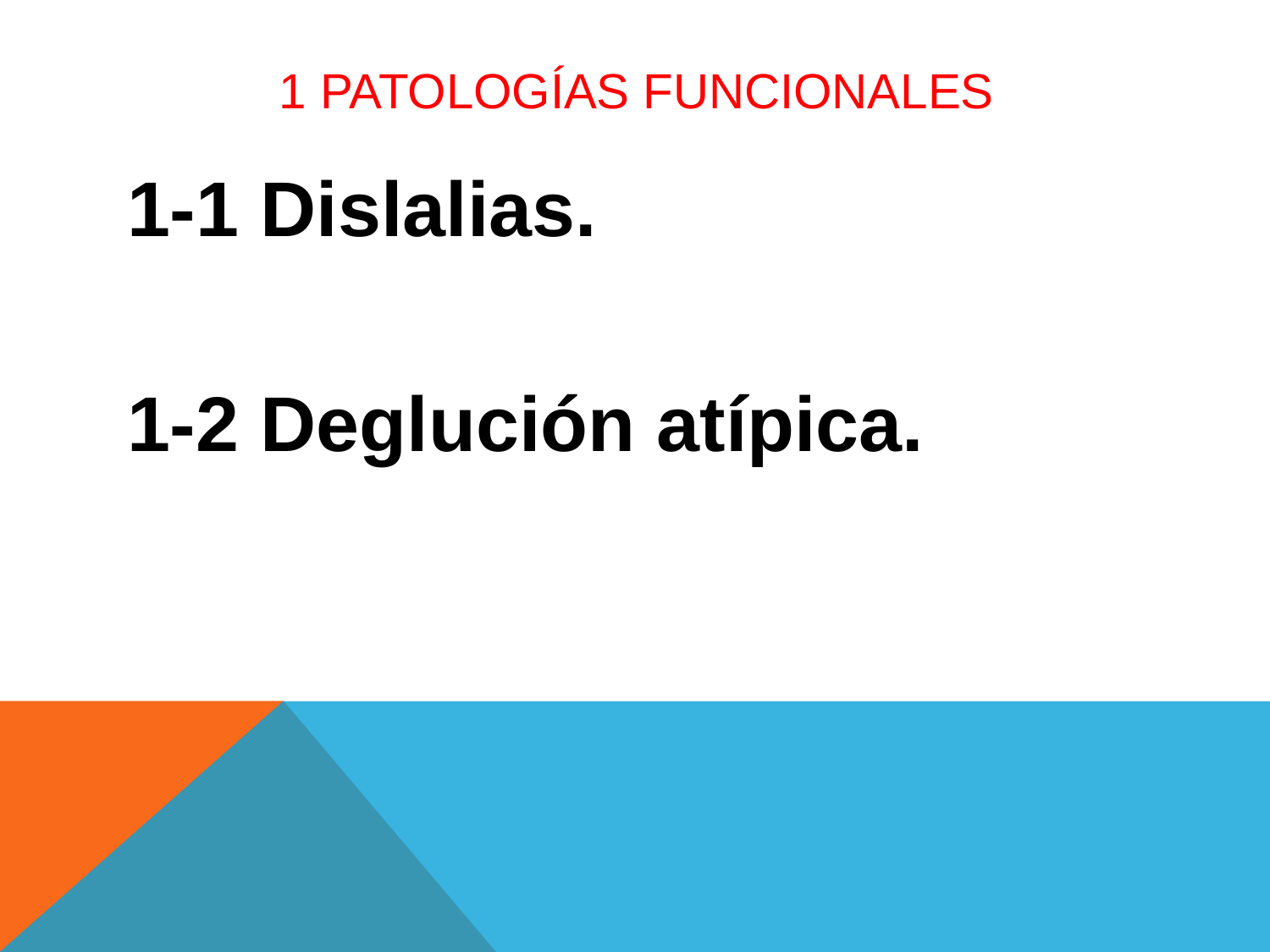

# 1 Patologías funcionales
1-1 Dislalias.

1-2 Deglución atípica.